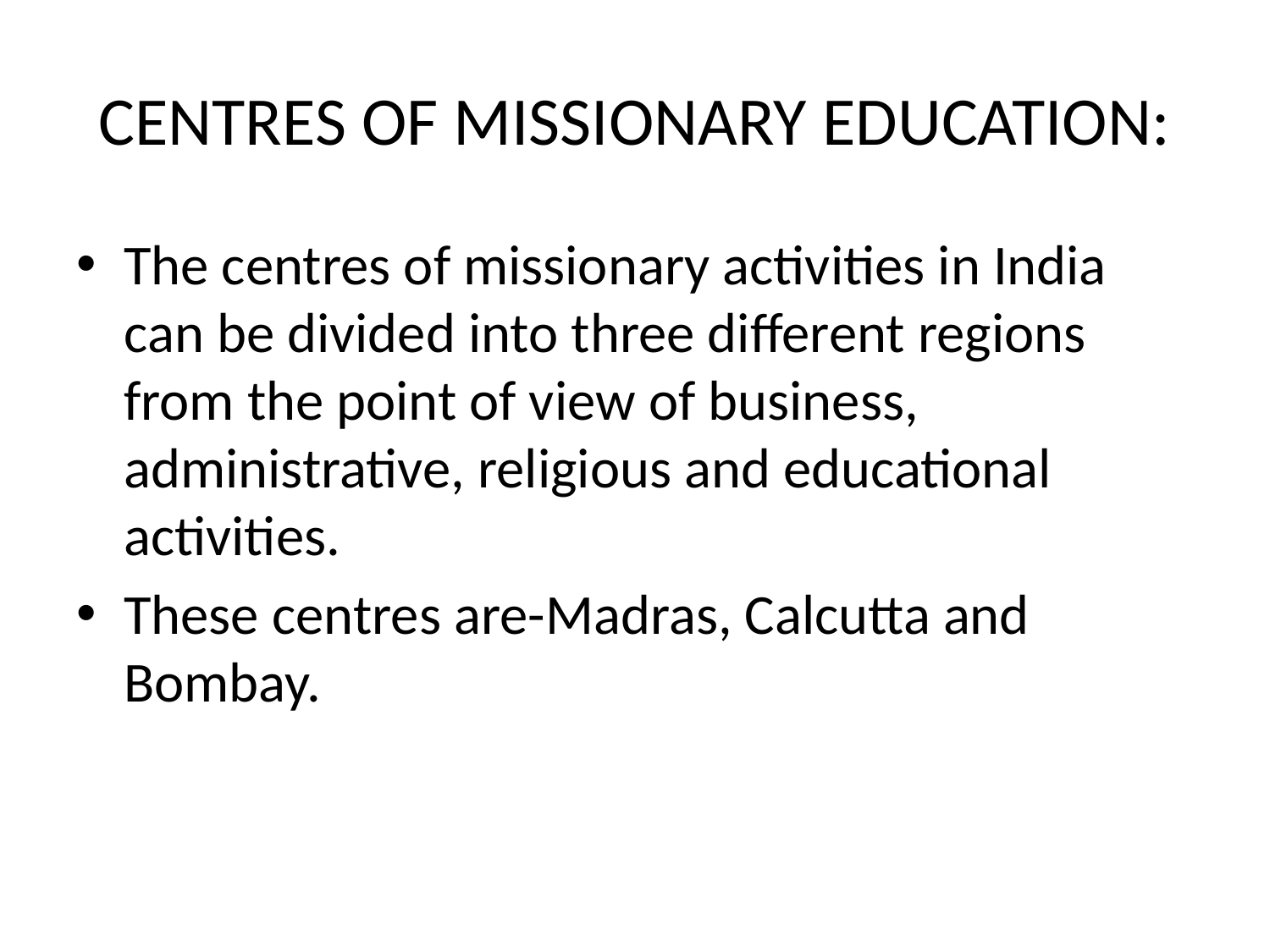

# CENTRES OF MISSIONARY EDUCATION:
The centres of missionary activities in India can be divided into three different regions from the point of view of business, administrative, religious and educational activities.
These centres are-Madras, Calcutta and Bombay.